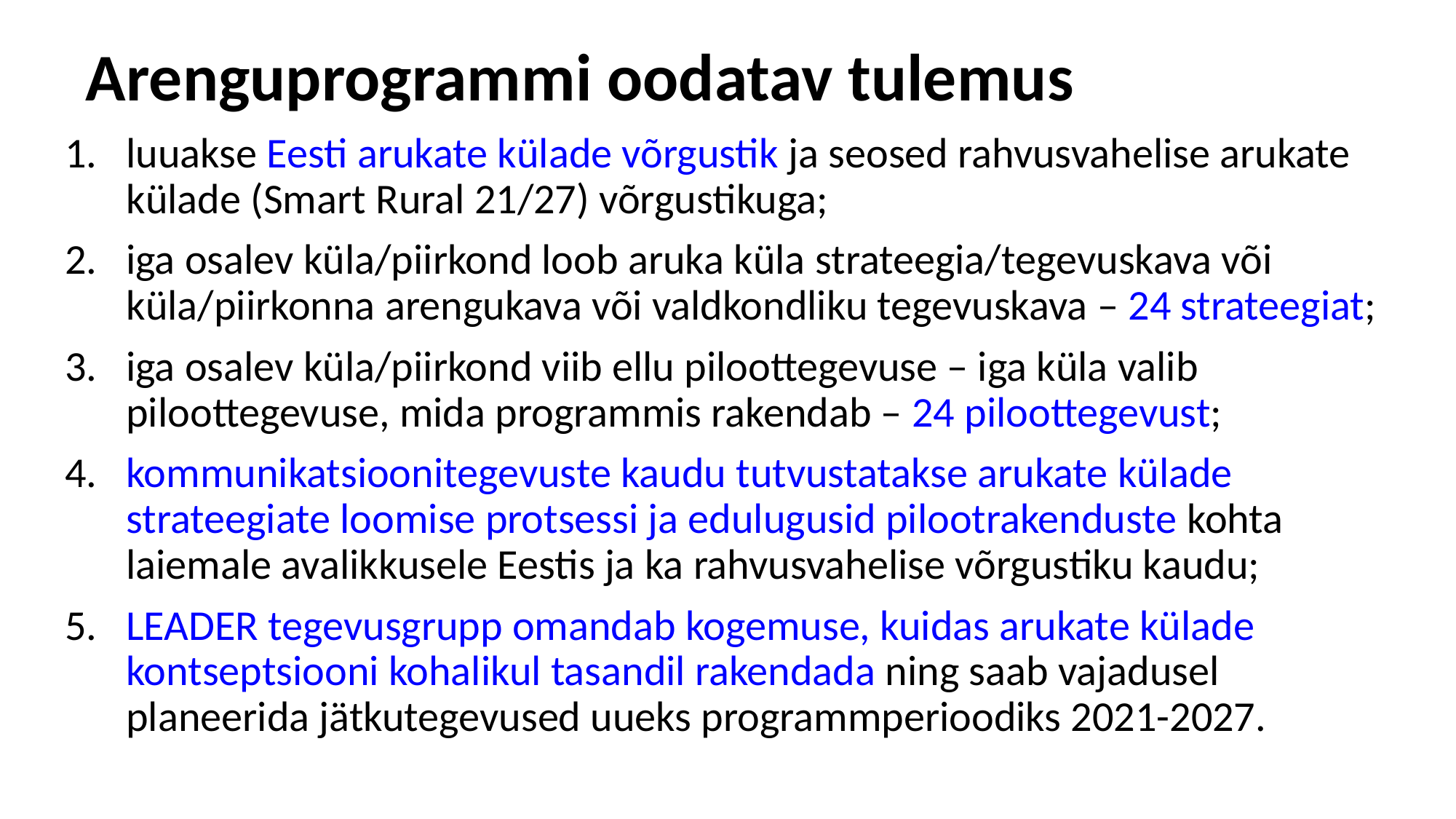

# Arenguprogrammi oodatav tulemus
1.	luuakse Eesti arukate külade võrgustik ja seosed rahvusvahelise arukate külade (Smart Rural 21/27) võrgustikuga;
2.	iga osalev küla/piirkond loob aruka küla strateegia/tegevuskava või küla/piirkonna arengukava või valdkondliku tegevuskava – 24 strateegiat;
3.	iga osalev küla/piirkond viib ellu piloottegevuse – iga küla valib piloottegevuse, mida programmis rakendab – 24 piloottegevust;
4.	kommunikatsioonitegevuste kaudu tutvustatakse arukate külade strateegiate loomise protsessi ja edulugusid pilootrakenduste kohta laiemale avalikkusele Eestis ja ka rahvusvahelise võrgustiku kaudu;
5.	LEADER tegevusgrupp omandab kogemuse, kuidas arukate külade kontseptsiooni kohalikul tasandil rakendada ning saab vajadusel planeerida jätkutegevused uueks programmperioodiks 2021-2027.